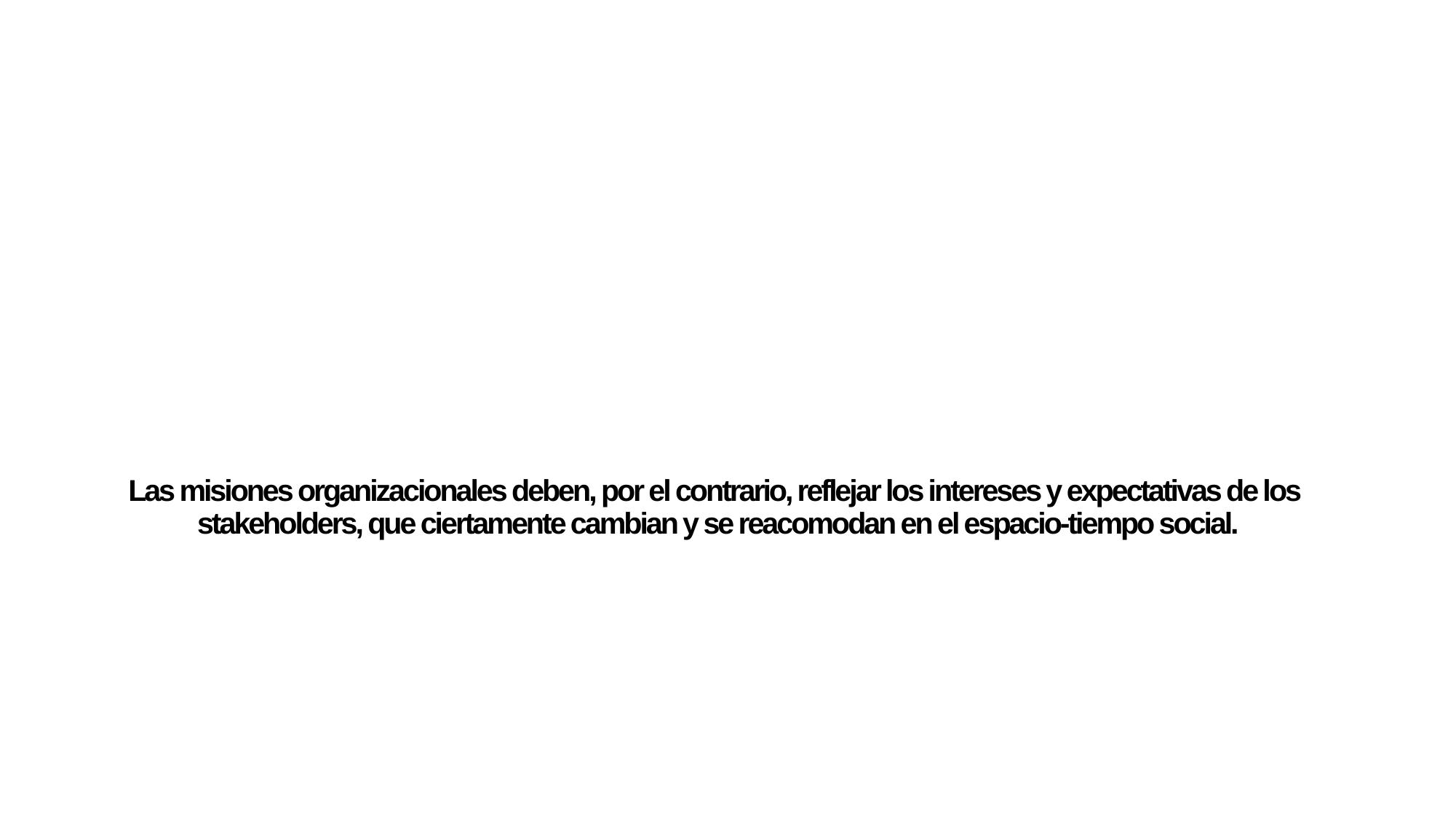

# Las misiones organizacionales deben, por el contrario, reflejar los intereses y expectativas de los stakeholders, que ciertamente cambian y se reacomodan en el espacio-tiempo social.